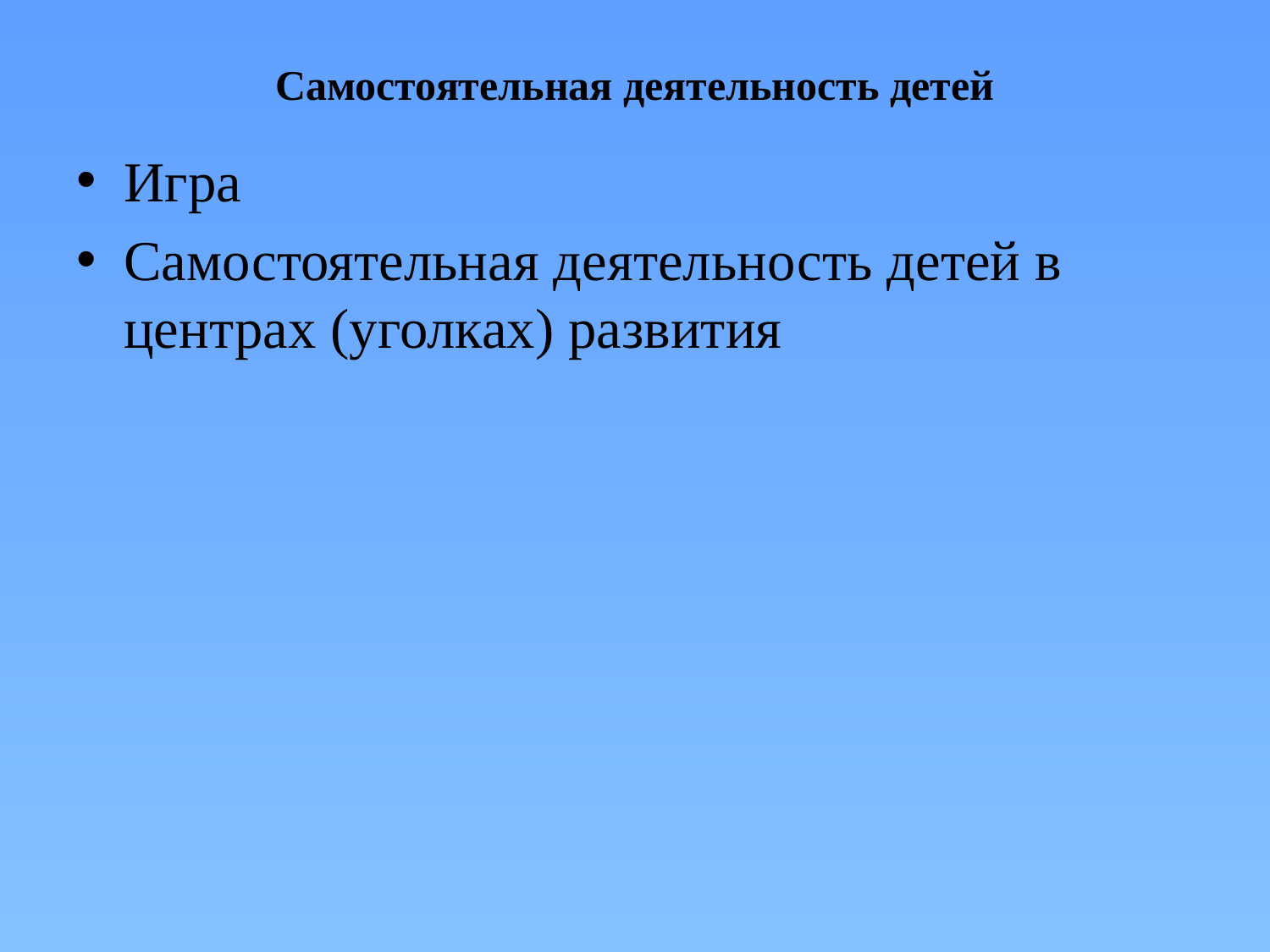

# Самостоятельная деятельность детей
Игра
Самостоятельная деятельность детей в центрах (уголках) развития